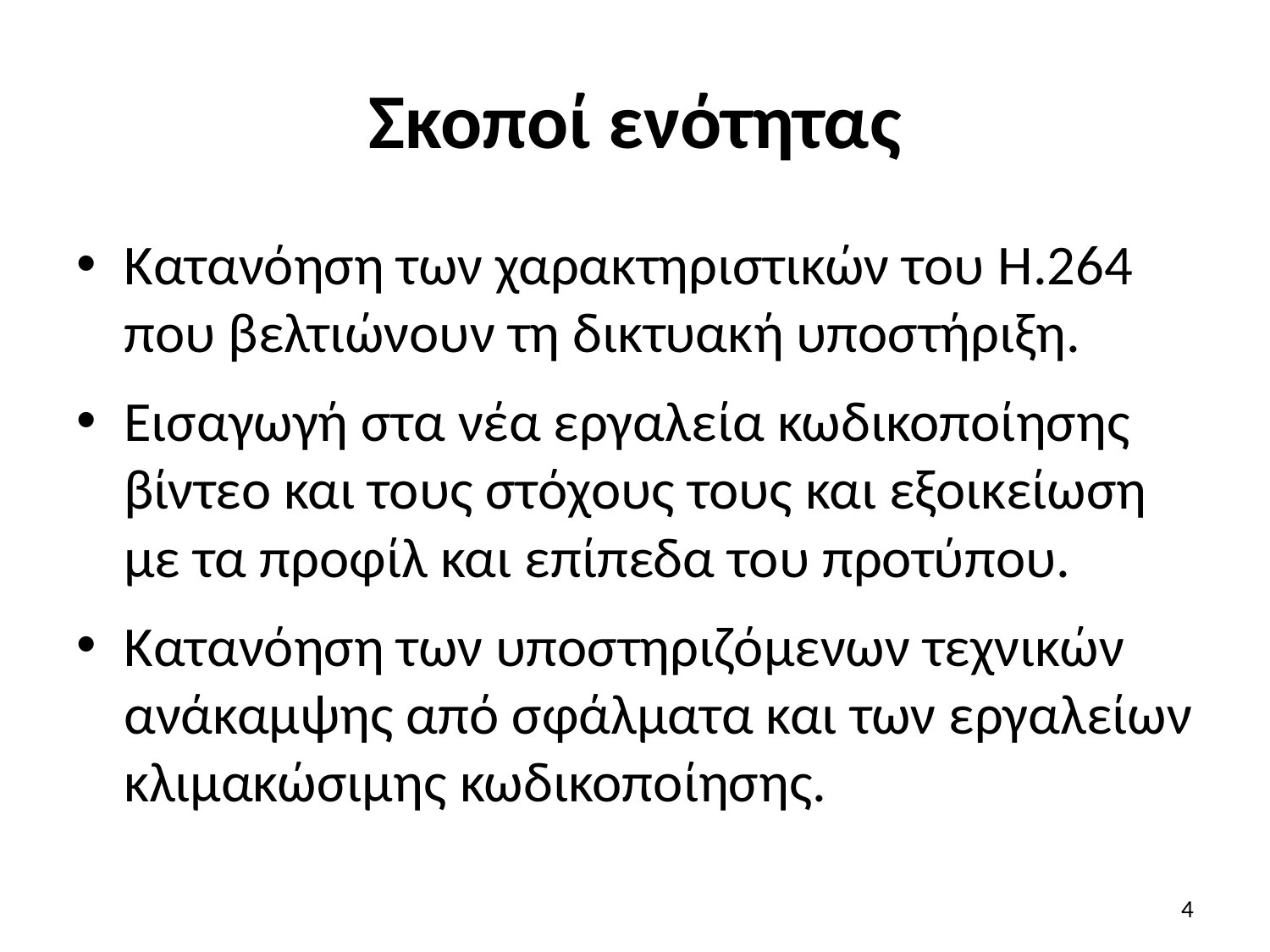

# Σκοποί ενότητας
Κατανόηση των χαρακτηριστικών του H.264 που βελτιώνουν τη δικτυακή υποστήριξη.
Εισαγωγή στα νέα εργαλεία κωδικοποίησης βίντεο και τους στόχους τους και εξοικείωση με τα προφίλ και επίπεδα του προτύπου.
Κατανόηση των υποστηριζόμενων τεχνικών ανάκαμψης από σφάλματα και των εργαλείων κλιμακώσιμης κωδικοποίησης.

4